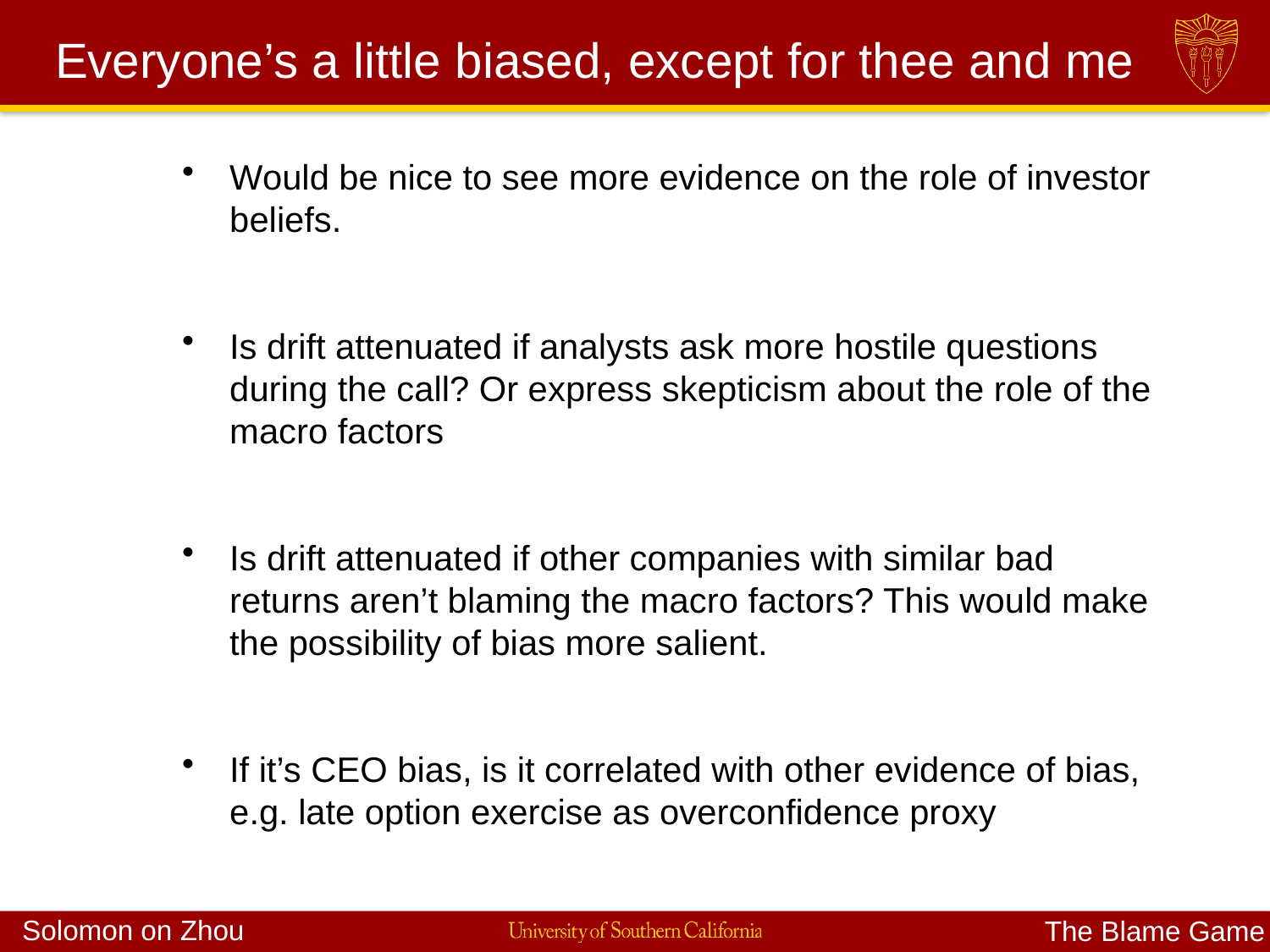

# Everyone’s a little biased, except for thee and me
Would be nice to see more evidence on the role of investor beliefs.

Is drift attenuated if analysts ask more hostile questions during the call? Or express skepticism about the role of the macro factors

Is drift attenuated if other companies with similar bad returns aren’t blaming the macro factors? This would make the possibility of bias more salient.

If it’s CEO bias, is it correlated with other evidence of bias, e.g. late option exercise as overconfidence proxy